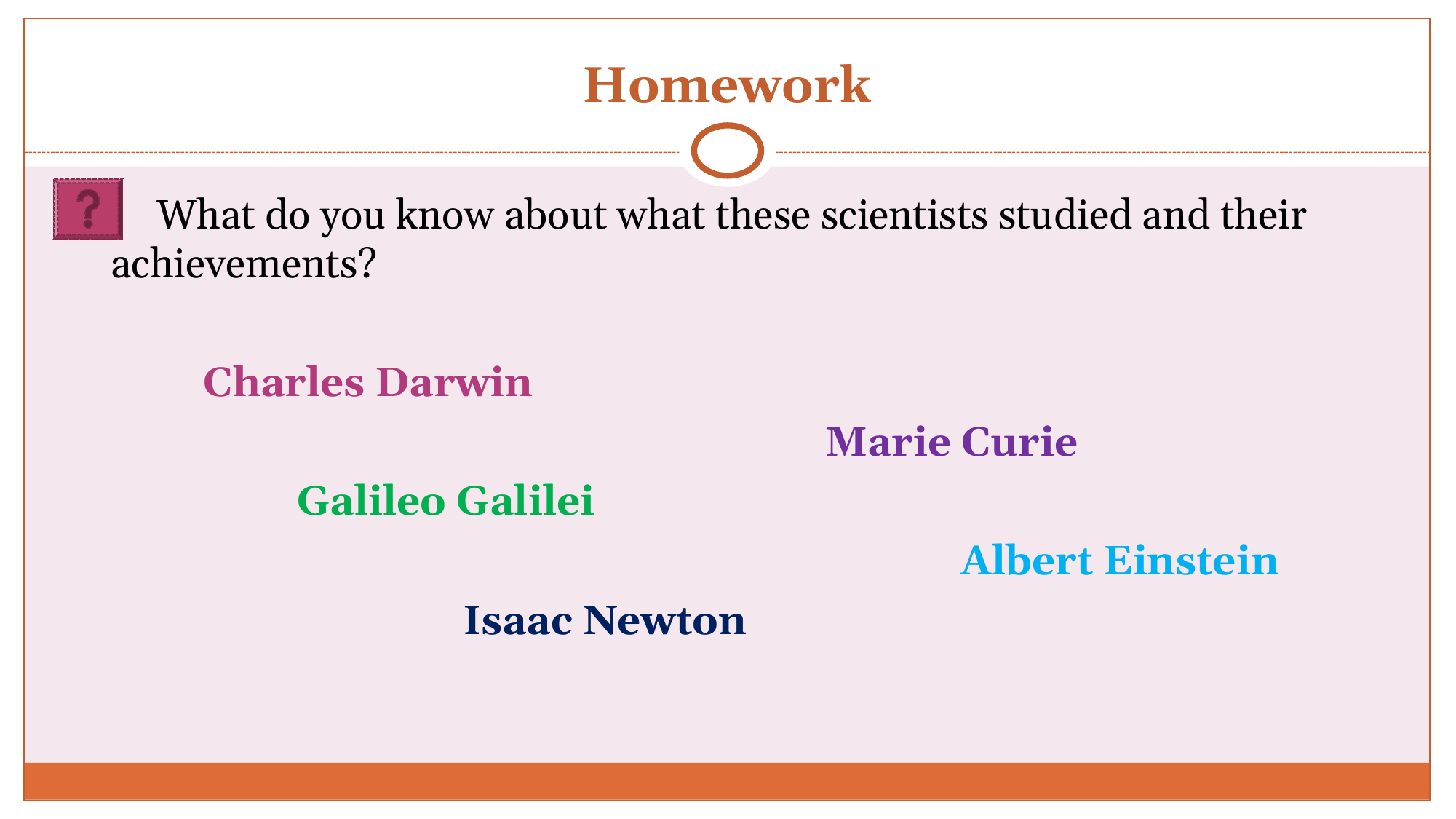

# Homework

          What do you know about what these scientists studied and their           achievements?

              Charles Darwin
                                                                          Marie Curie
                       Galileo Galilei
                                                                                       Albert Einstein
                                       Isaac Newton